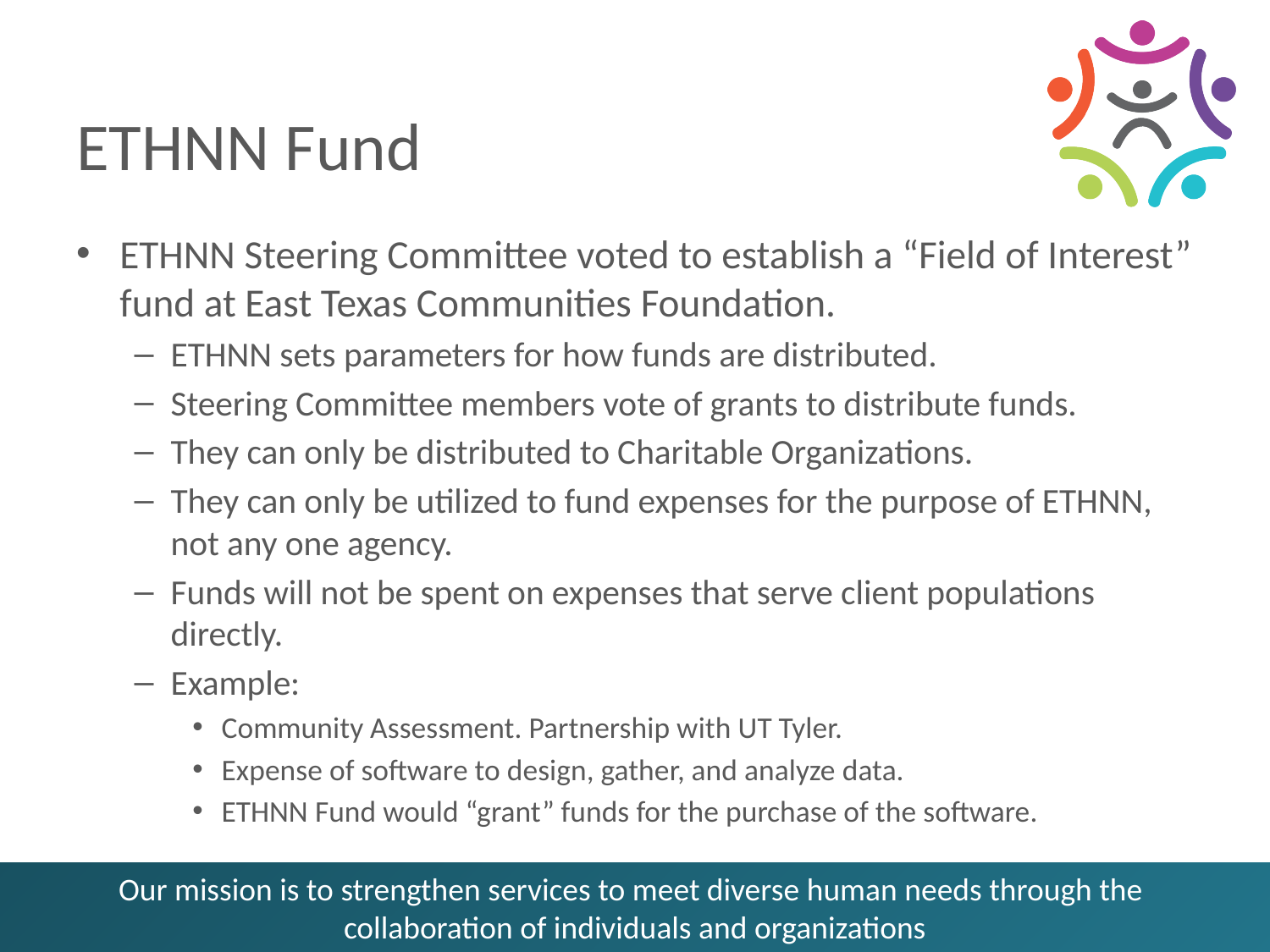

# ETHNN Fund
ETHNN Steering Committee voted to establish a “Field of Interest” fund at East Texas Communities Foundation.
ETHNN sets parameters for how funds are distributed.
Steering Committee members vote of grants to distribute funds.
They can only be distributed to Charitable Organizations.
They can only be utilized to fund expenses for the purpose of ETHNN, not any one agency.
Funds will not be spent on expenses that serve client populations directly.
Example:
Community Assessment. Partnership with UT Tyler.
Expense of software to design, gather, and analyze data.
ETHNN Fund would “grant” funds for the purchase of the software.